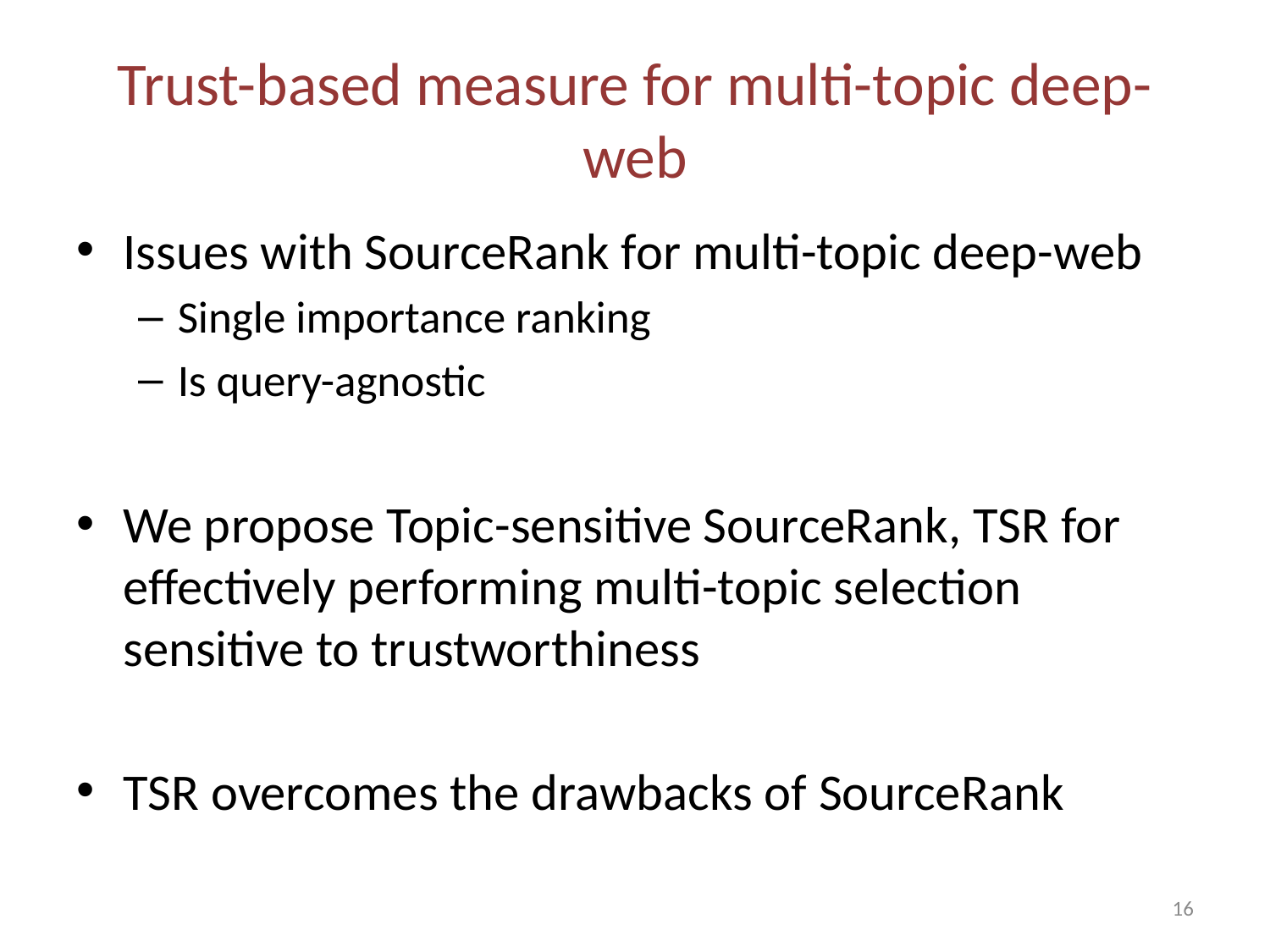

# Trust-based measure for multi-topic deep-web
Issues with SourceRank for multi-topic deep-web
Single importance ranking
Is query-agnostic

We propose Topic-sensitive SourceRank, TSR for effectively performing multi-topic selection sensitive to trustworthiness

TSR overcomes the drawbacks of SourceRank

16